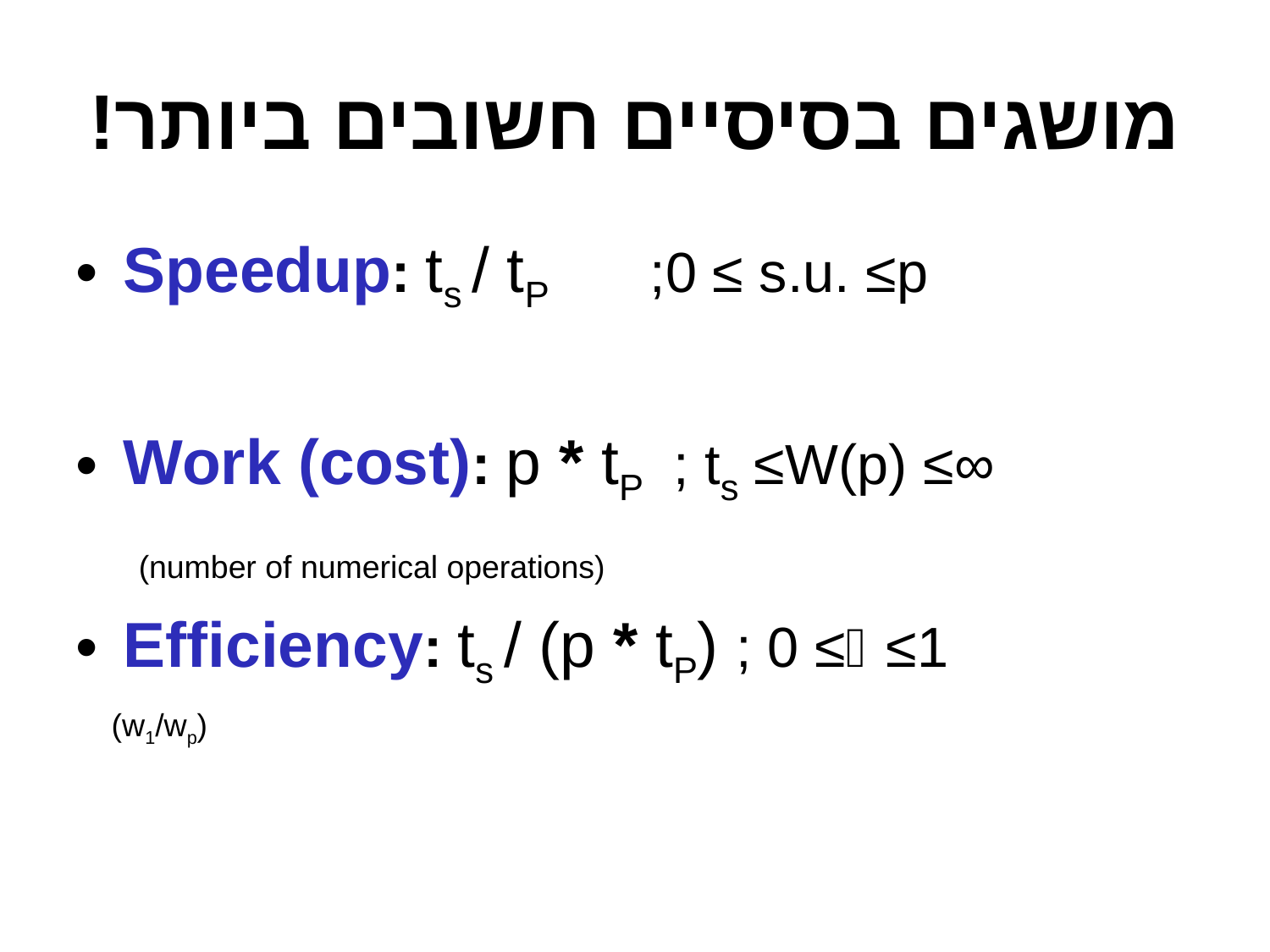

# מושגים בסיסיים חשובים ביותר!
Speedup: ts / tP          ;0 ≤ s.u. ≤p

Work (cost): p * tP   ; ts ≤W(p) ≤∞
    (number of numerical operations)
Efficiency: ts / (p * tP) ; 0 ≤ε ≤1
    (w1/wp)

Introduction to Parallel Processing